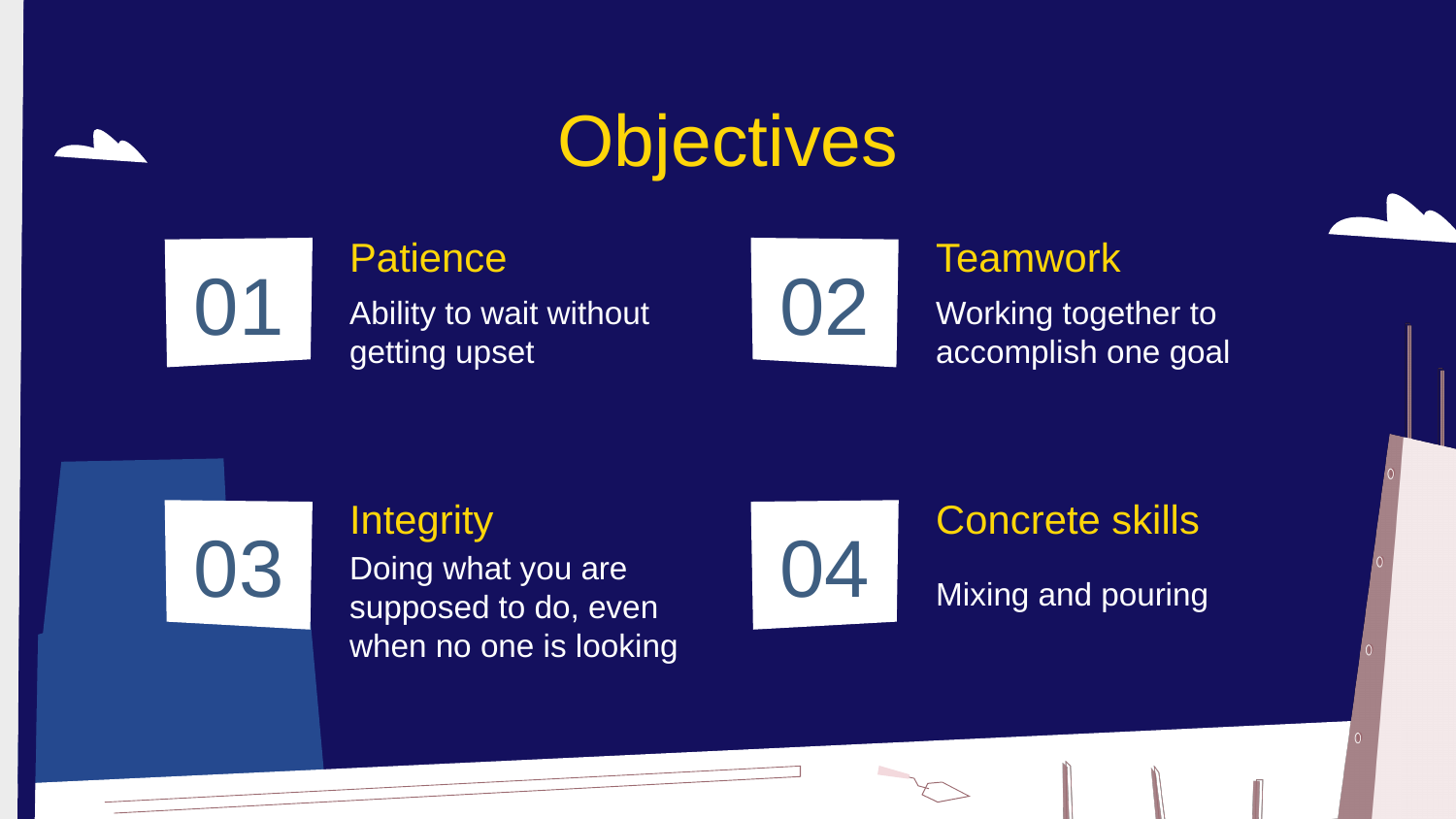

# Objectives
Patience
Teamwork

01
02
Ability to wait without getting upset
Working together to accomplish one goal
Integrity
Concrete skills

03
04
Doing what you are supposed to do, even when no one is looking
Mixing and pouring